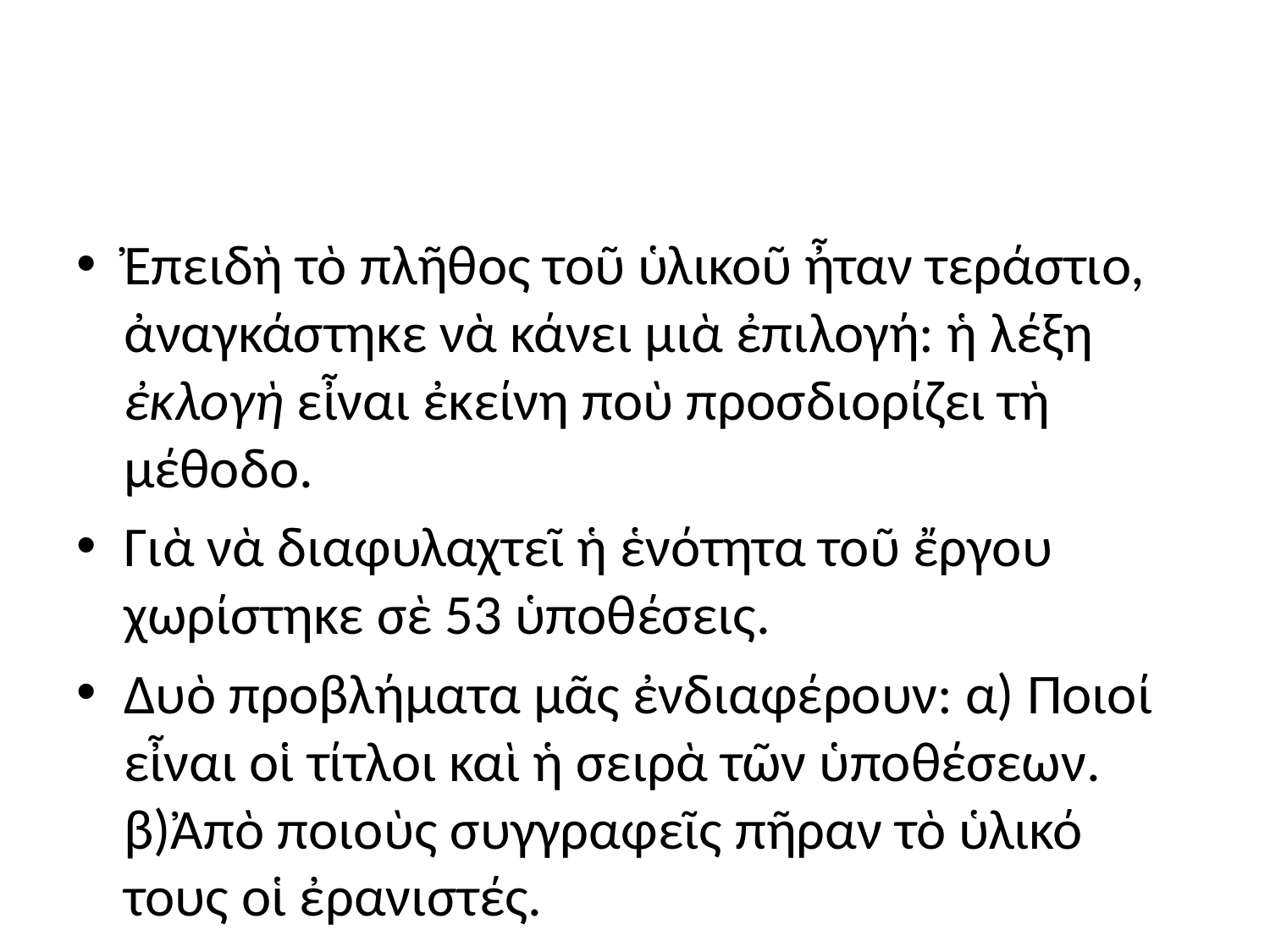

#
Ἐπειδὴ τὸ πλῆθος τοῦ ὑλικοῦ ἦταν τεράστιο, ἀναγκάστηκε νὰ κάνει μιὰ ἐπιλογή: ἡ λέξη ἐκλογὴ εἶναι ἐκείνη ποὺ προσδιορίζει τὴ μέθοδο.
Γιὰ νὰ διαφυλαχτεῖ ἡ ἑνότητα τοῦ ἔργου χωρίστηκε σὲ 53 ὑποθέσεις.
Δυὸ προβλήματα μᾶς ἐνδιαφέρουν: α) Ποιοί εἶναι οἱ τίτλοι καὶ ἡ σειρὰ τῶν ὑποθέσεων. β)Ἀπὸ ποιοὺς συγγραφεῖς πῆραν τὸ ὑλικό τους οἱ ἐρανιστές.